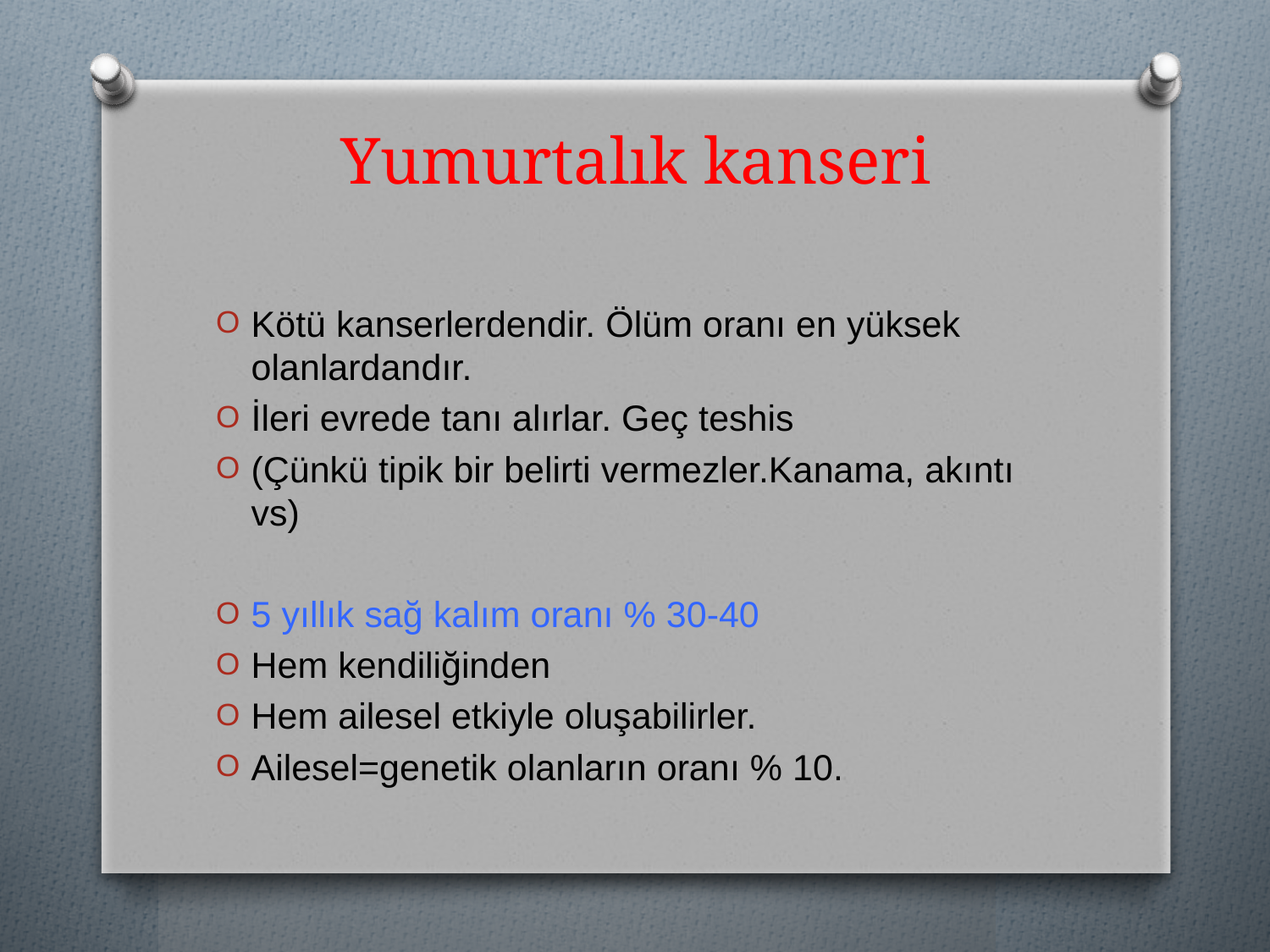

# Yumurtalık kanseri
Kötü kanserlerdendir. Ölüm oranı en yüksek olanlardandır.
İleri evrede tanı alırlar. Geç teshis
(Çünkü tipik bir belirti vermezler.Kanama, akıntı vs)

5 yıllık sağ kalım oranı % 30-40
Hem kendiliğinden
Hem ailesel etkiyle oluşabilirler.
Ailesel=genetik olanların oranı % 10.